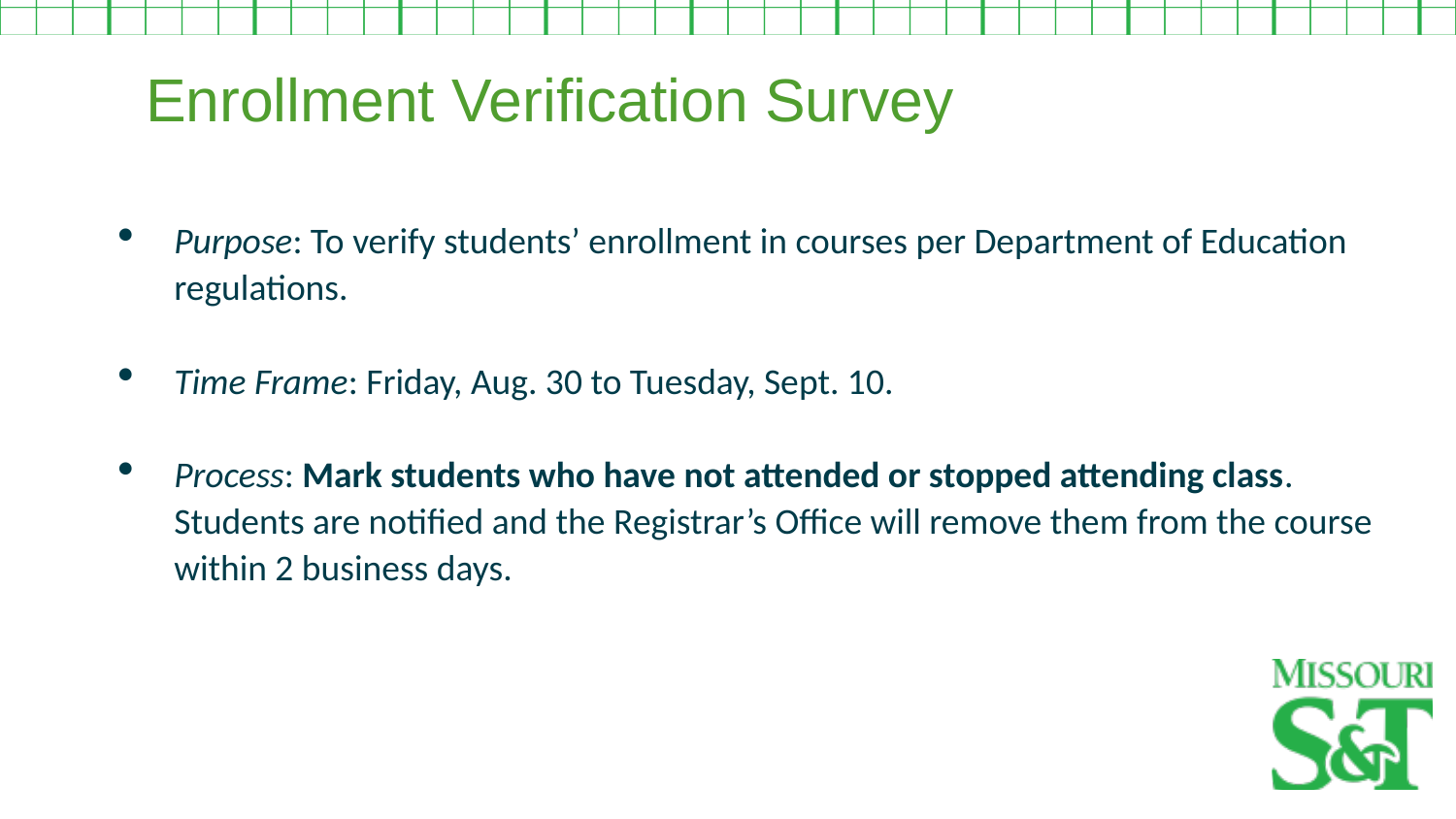

Enrollment Verification Survey

Purpose: To verify students’ enrollment in courses per Department of Education regulations.

Time Frame: Friday, Aug. 30 to Tuesday, Sept. 10.

Process: Mark students who have not attended or stopped attending class. Students are notified and the Registrar’s Office will remove them from the course within 2 business days.